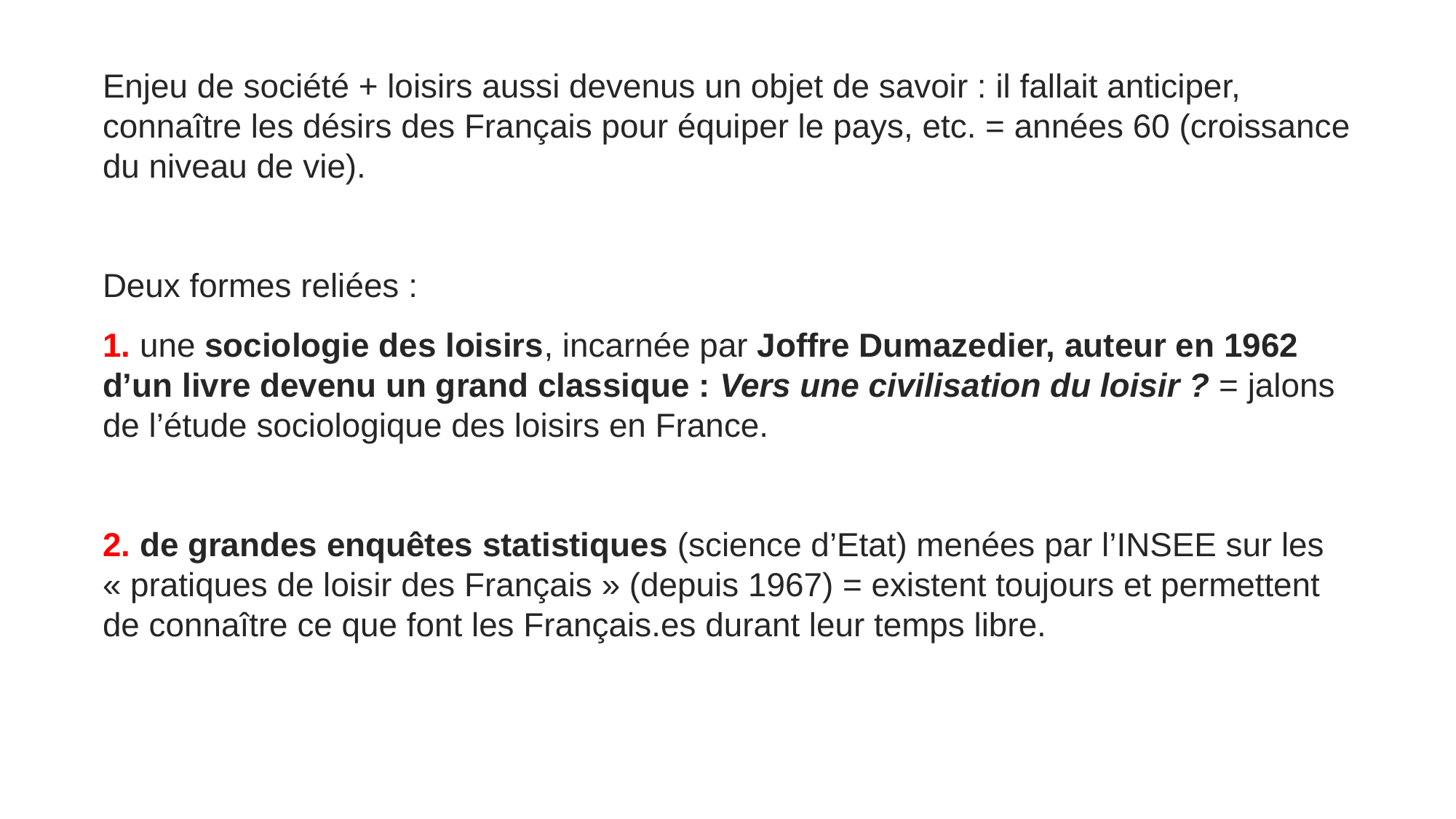

Enjeu de société + loisirs aussi devenus un objet de savoir : il fallait anticiper, connaître les désirs des Français pour équiper le pays, etc. = années 60 (croissance du niveau de vie).

Deux formes reliées :
1. une sociologie des loisirs, incarnée par Joffre Dumazedier, auteur en 1962 d’un livre devenu un grand classique : Vers une civilisation du loisir ? = jalons de l’étude sociologique des loisirs en France.

2. de grandes enquêtes statistiques (science d’Etat) menées par l’INSEE sur les « pratiques de loisir des Français » (depuis 1967) = existent toujours et permettent de connaître ce que font les Français.es durant leur temps libre.